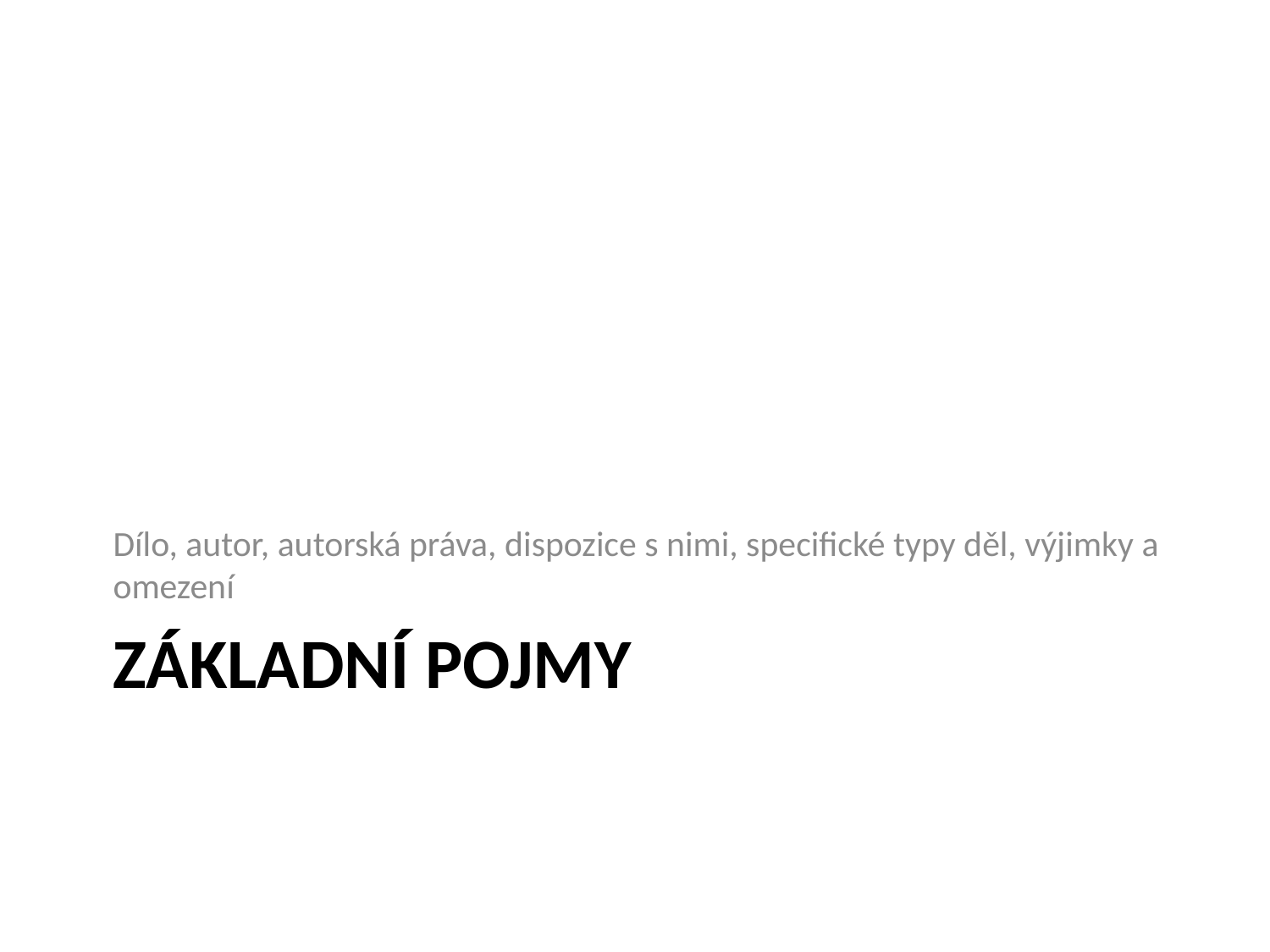

Dílo, autor, autorská práva, dispozice s nimi, specifické typy děl, výjimky a omezení
# Základní pojmy